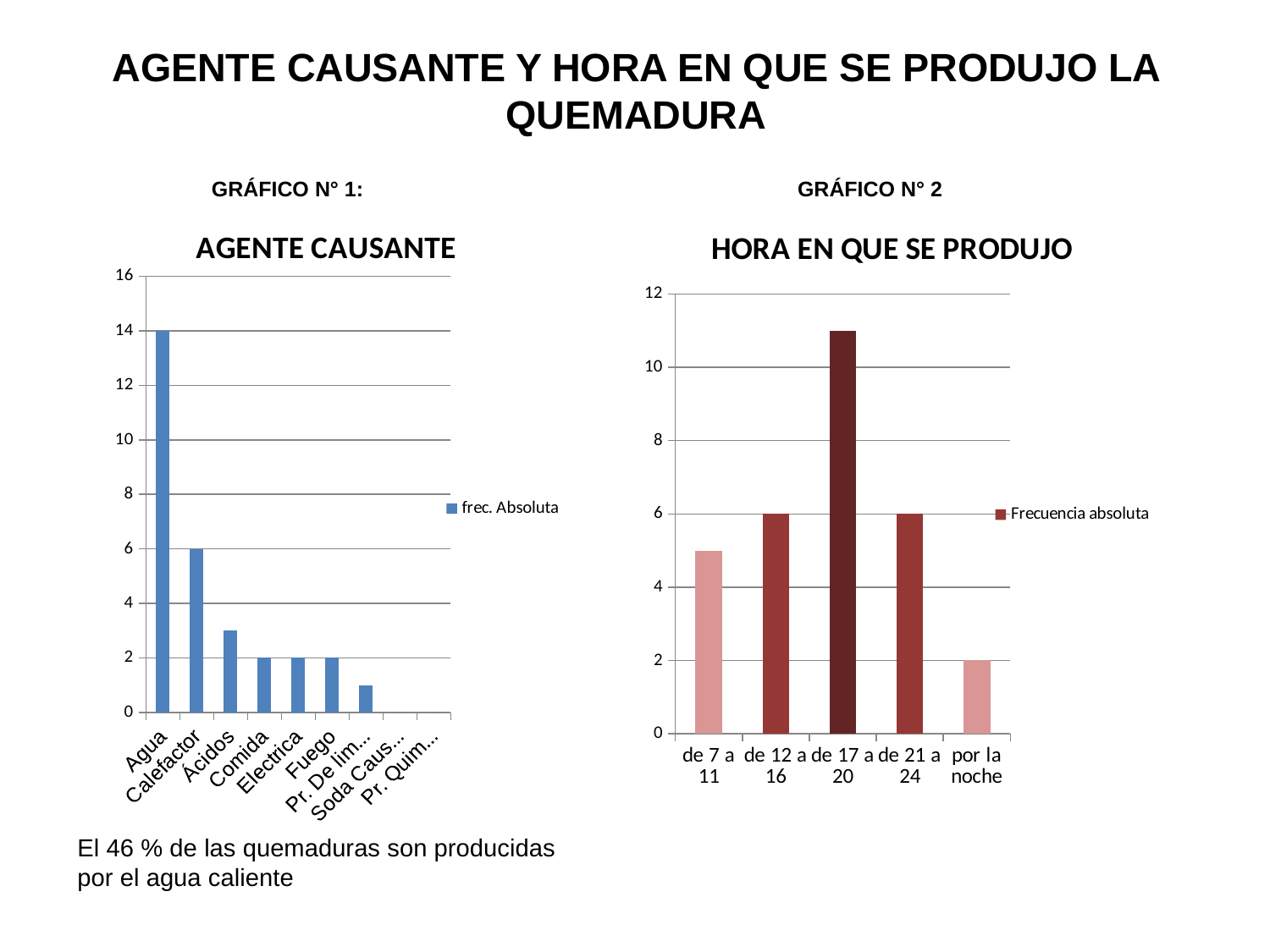

# AGENTE CAUSANTE Y HORA EN QUE SE PRODUJO LA QUEMADURA
GRÁFICO N° 1:
GRÁFICO N° 2

### Chart: AGENTE CAUSANTE

| Category | frec. Absoluta |
|---|---|
| Agua | 14.0 |
| Calefactor | 6.0 |
| Ácidos | 3.0 |
| Comida | 2.0 |
| Electrica | 2.0 |
| Fuego | 2.0 |
| Pr. De limpieza | 1.0 |
| Soda Caustica | 0.0 |
| Pr. Quimicos | 0.0 |

### Chart: HORA EN QUE SE PRODUJO

| Category | Frecuencia absoluta |
|---|---|
| de 7 a 11 | 5.0 |
| de 12 a 16 | 6.0 |
| de 17 a 20 | 11.0 |
| de 21 a 24 | 6.0 |
| por la noche | 2.0 |
El 46 % de las quemaduras son producidas por el agua caliente